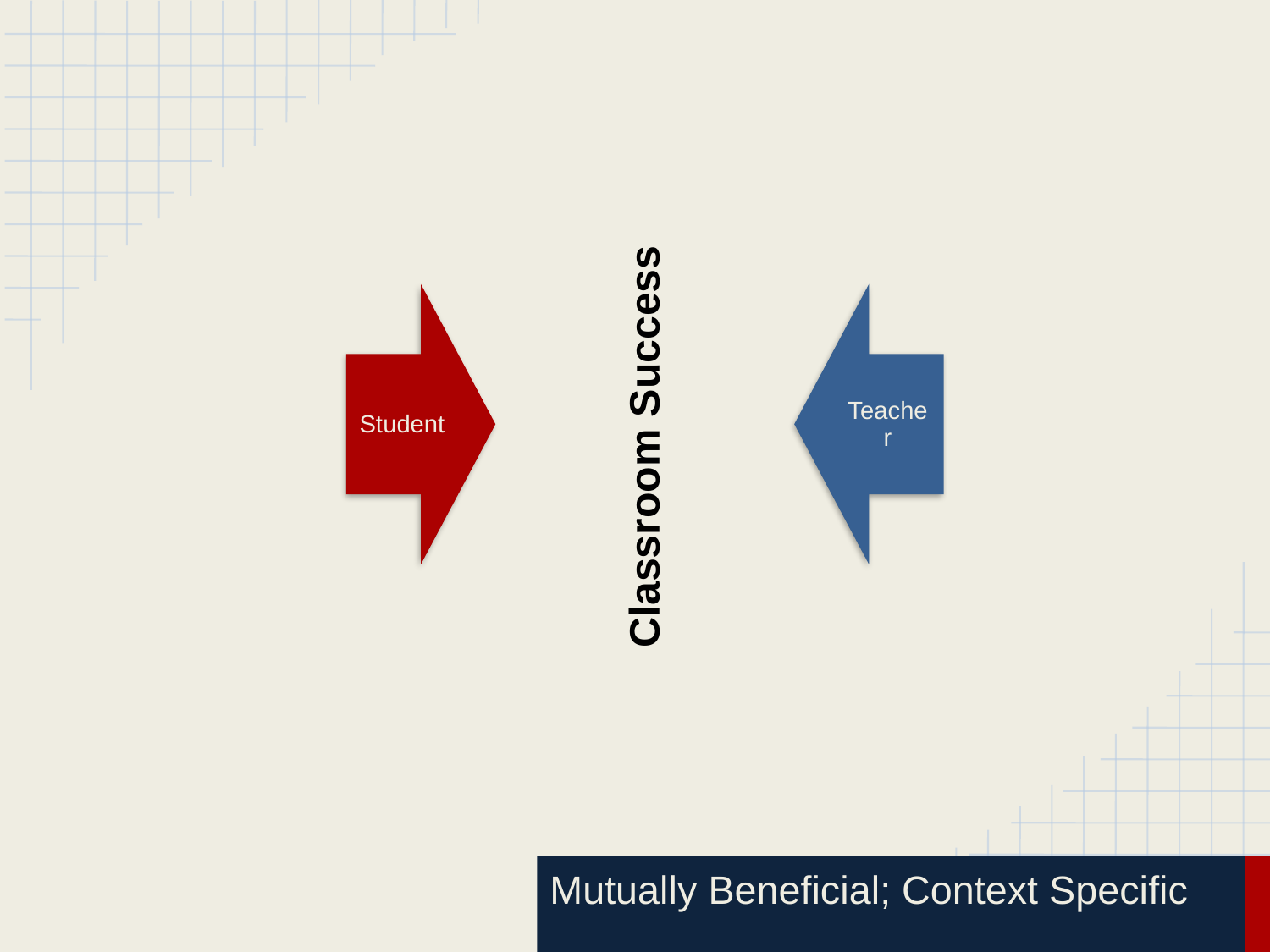

Student
Teacher
Classroom Success
Mutually Beneficial; Context Specific